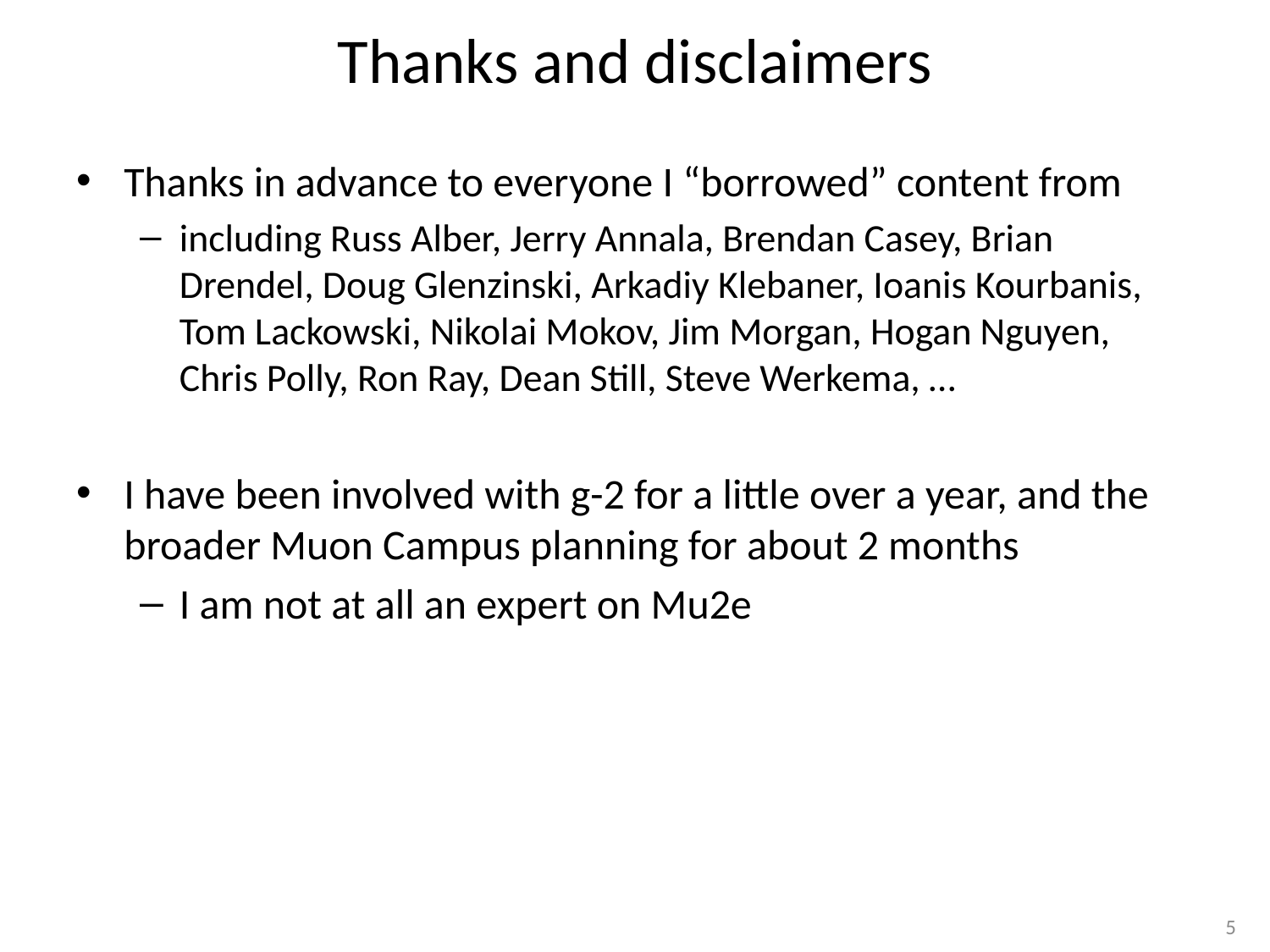

# Thanks and disclaimers
Thanks in advance to everyone I “borrowed” content from
including Russ Alber, Jerry Annala, Brendan Casey, Brian Drendel, Doug Glenzinski, Arkadiy Klebaner, Ioanis Kourbanis, Tom Lackowski, Nikolai Mokov, Jim Morgan, Hogan Nguyen, Chris Polly, Ron Ray, Dean Still, Steve Werkema, …

I have been involved with g-2 for a little over a year, and the broader Muon Campus planning for about 2 months
I am not at all an expert on Mu2e

5